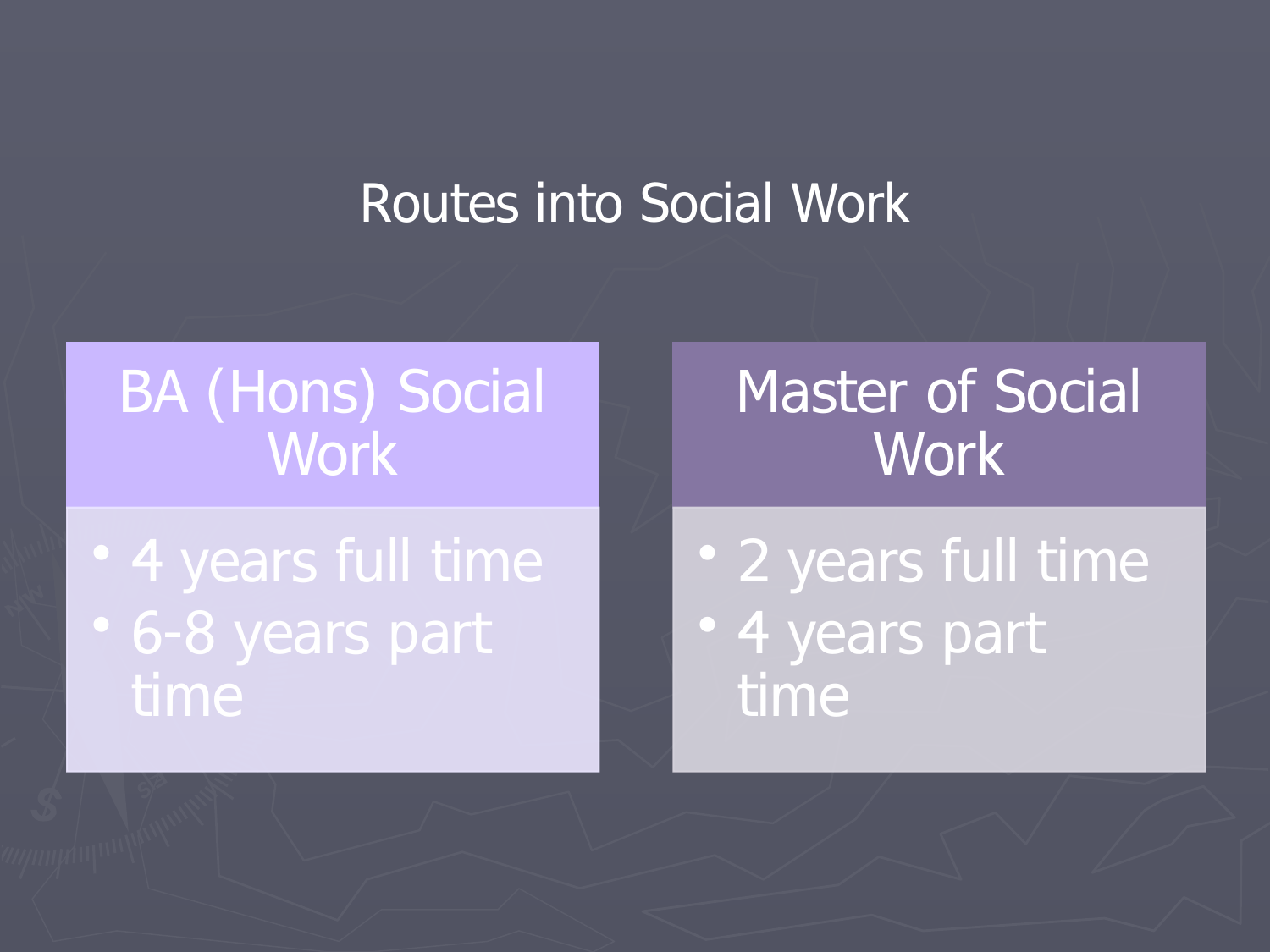

# Routes into Social Work
BA (Hons) Social Work
4 years full time
6-8 years part time
Master of Social Work
2 years full time
4 years part time